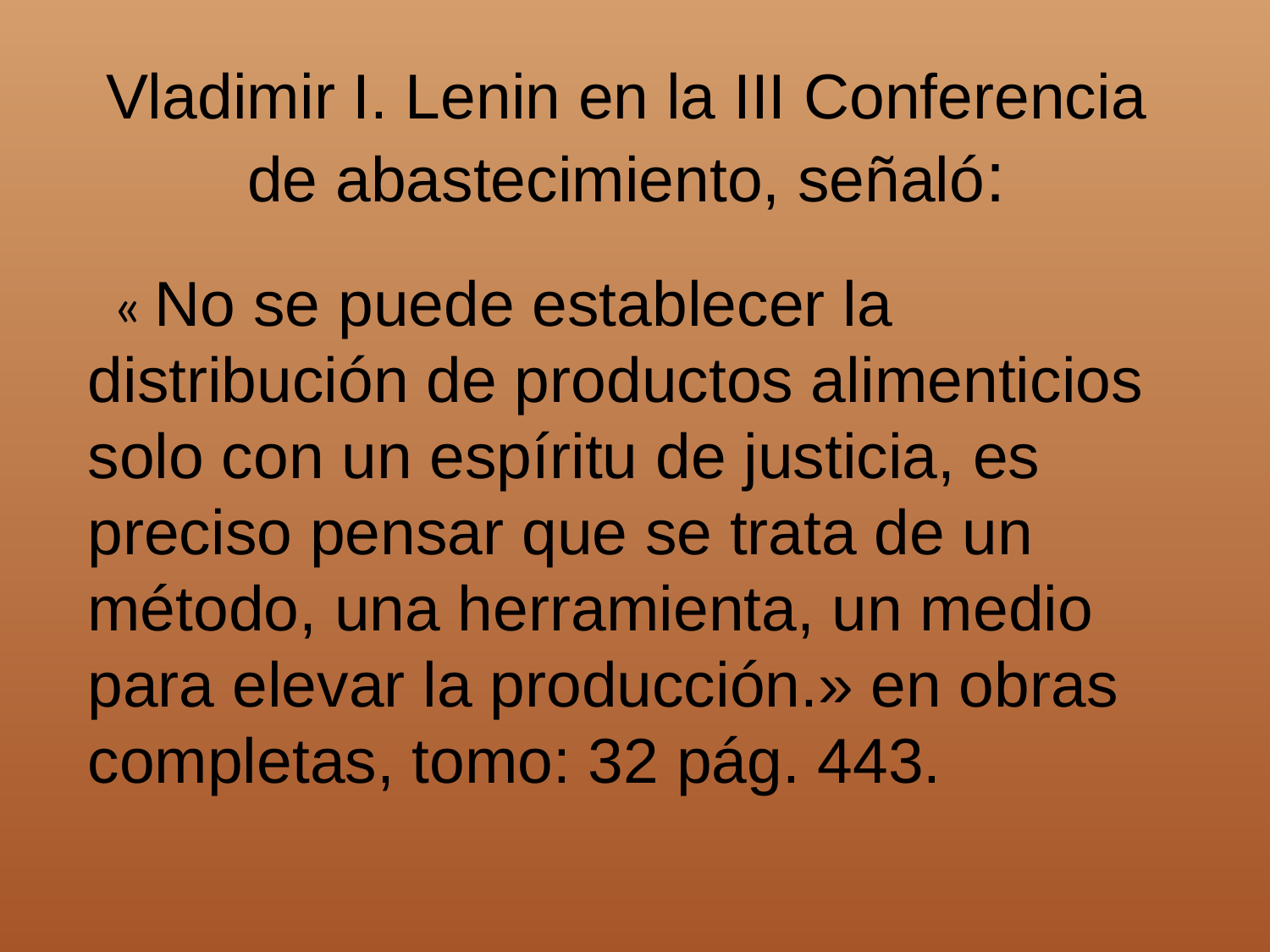

# Vladimir I. Lenin en la III Conferencia de abastecimiento, señaló:
  « No se puede establecer la distribución de productos alimenticios solo con un espíritu de justicia, es preciso pensar que se trata de un método, una herramienta, un medio para elevar la producción.» en obras completas, tomo: 32 pág. 443.